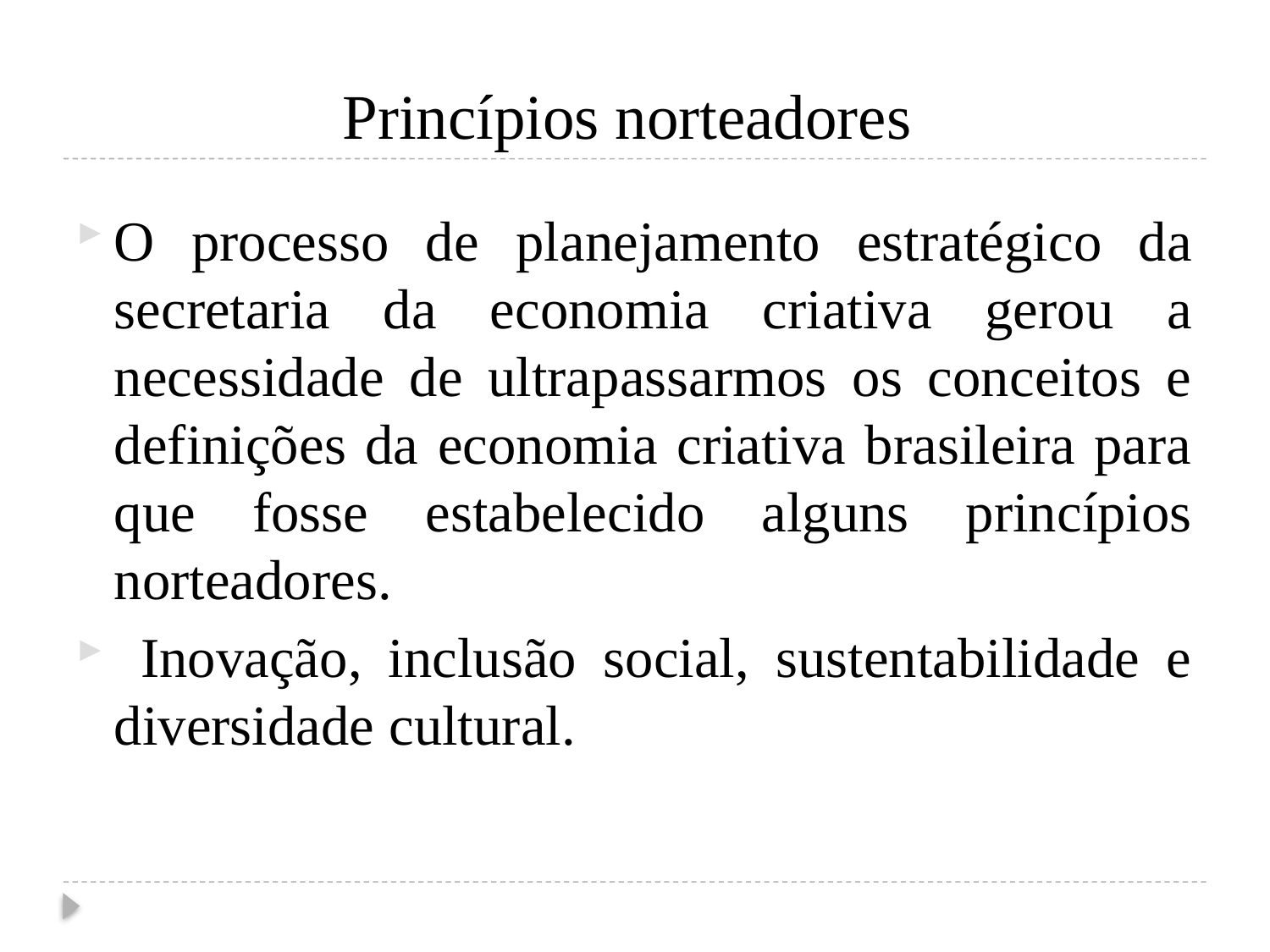

# Princípios norteadores
O processo de planejamento estratégico da secretaria da economia criativa gerou a necessidade de ultrapassarmos os conceitos e definições da economia criativa brasileira para que fosse estabelecido alguns princípios norteadores.
 Inovação, inclusão social, sustentabilidade e diversidade cultural.